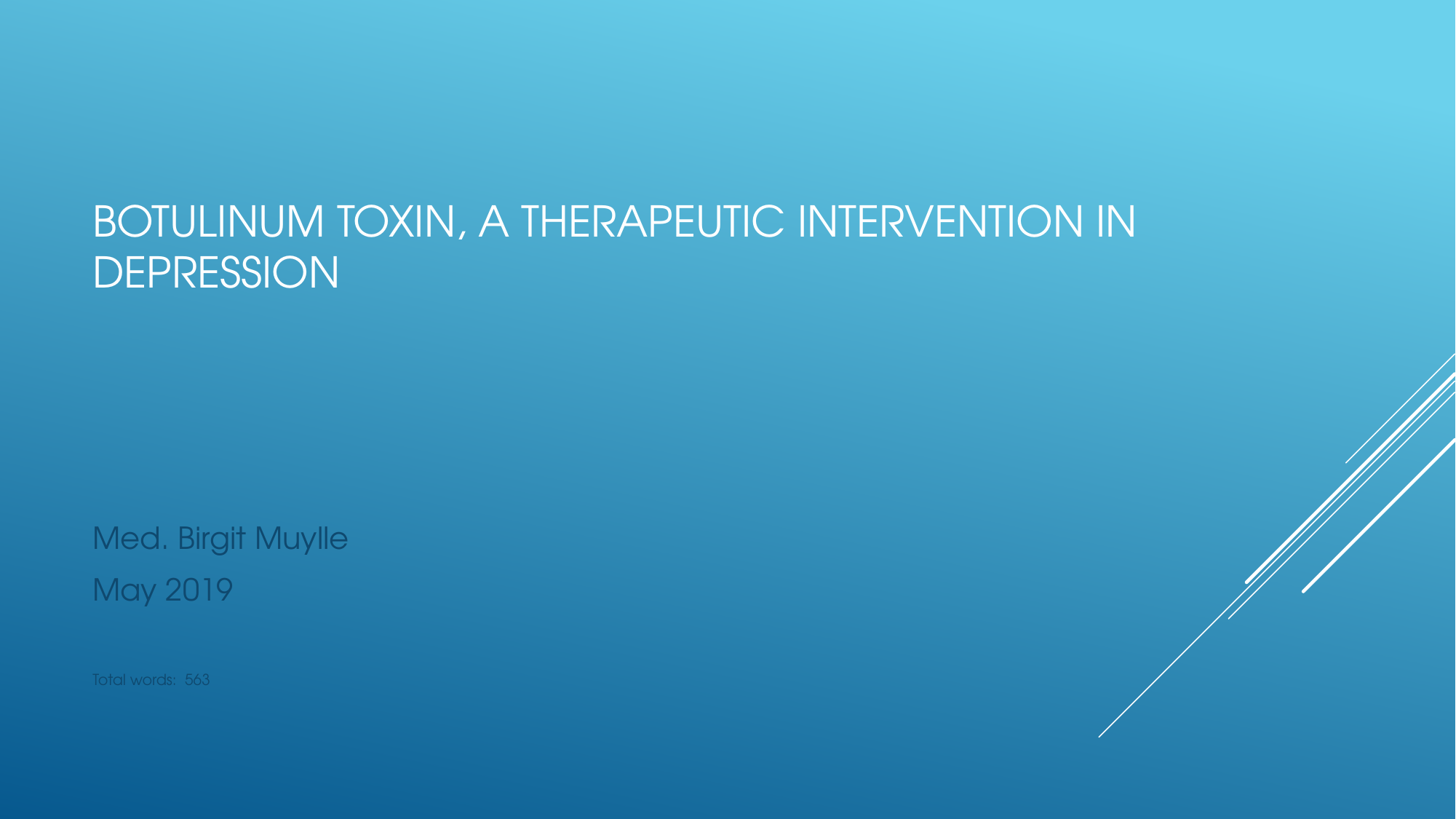

# Botulinum toxin, a therapeutic intervention in depression
Med. Birgit Muylle
May 2019

Total words:  563